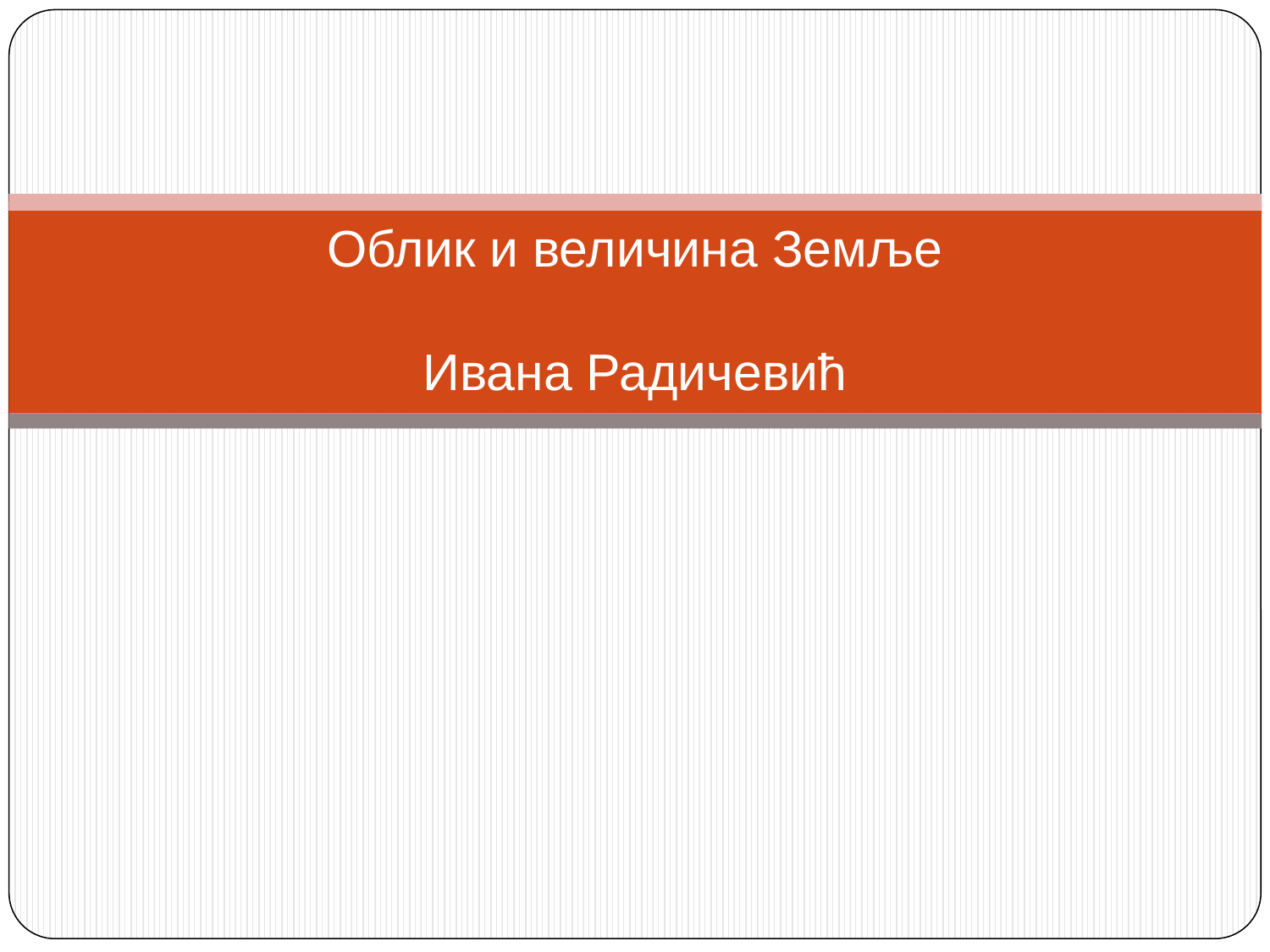

# Облик и величина Земље

Ивана Радичевић